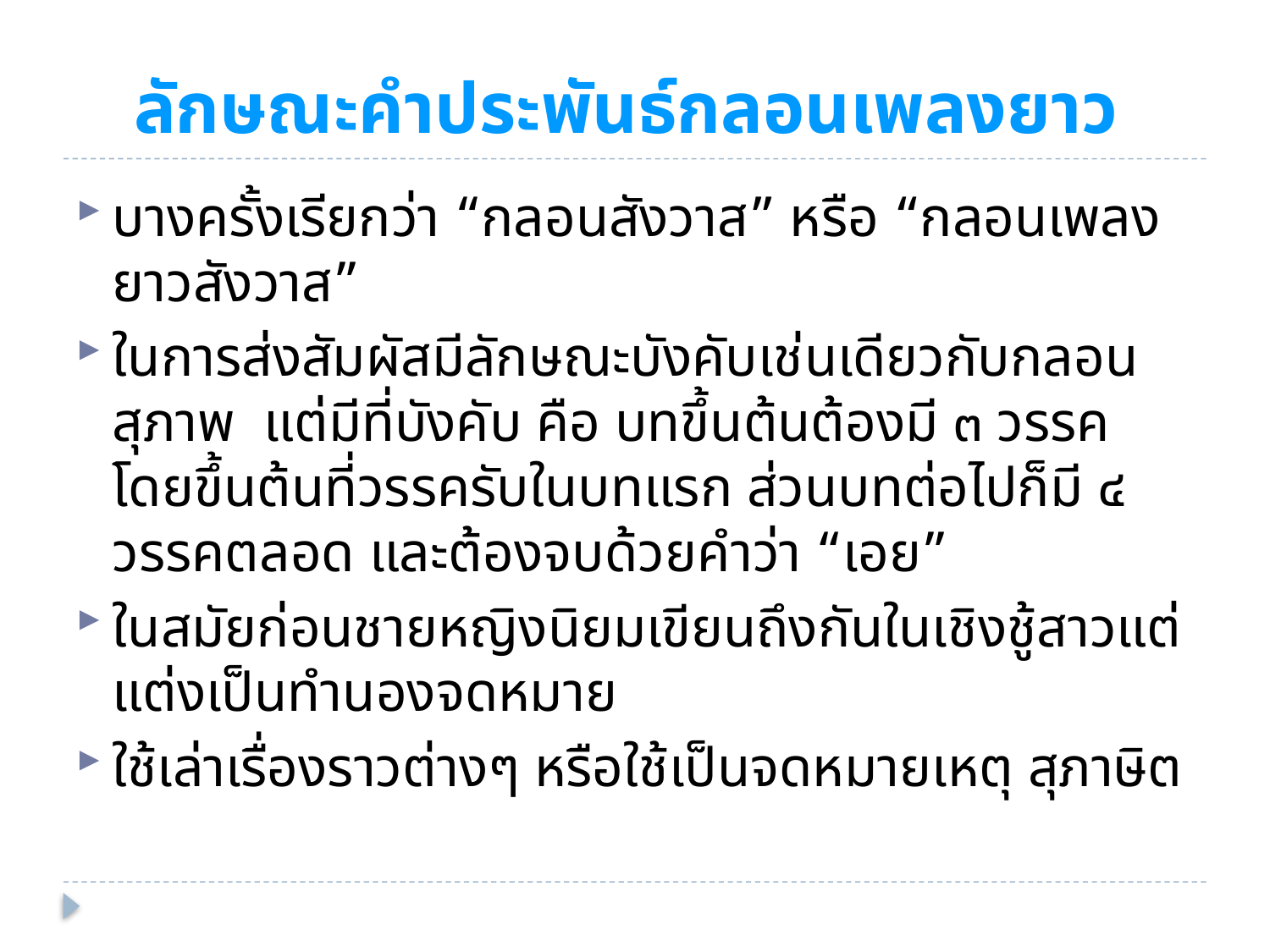

ลักษณะคำประพันธ์กลอนเพลงยาว
บางครั้งเรียกว่า “กลอนสังวาส” หรือ “กลอนเพลงยาวสังวาส”
ในการส่งสัมผัสมีลักษณะบังคับเช่นเดียวกับกลอนสุภาพ  แต่มีที่บังคับ คือ บทขึ้นต้นต้องมี ๓ วรรค โดยขึ้นต้นที่วรรครับในบทแรก ส่วนบทต่อไปก็มี ๔ วรรคตลอด และต้องจบด้วยคำว่า “เอย”
ในสมัยก่อนชายหญิงนิยมเขียนถึงกันในเชิงชู้สาวแต่แต่งเป็นทำนองจดหมาย
ใช้เล่าเรื่องราวต่างๆ หรือใช้เป็นจดหมายเหตุ สุภาษิต